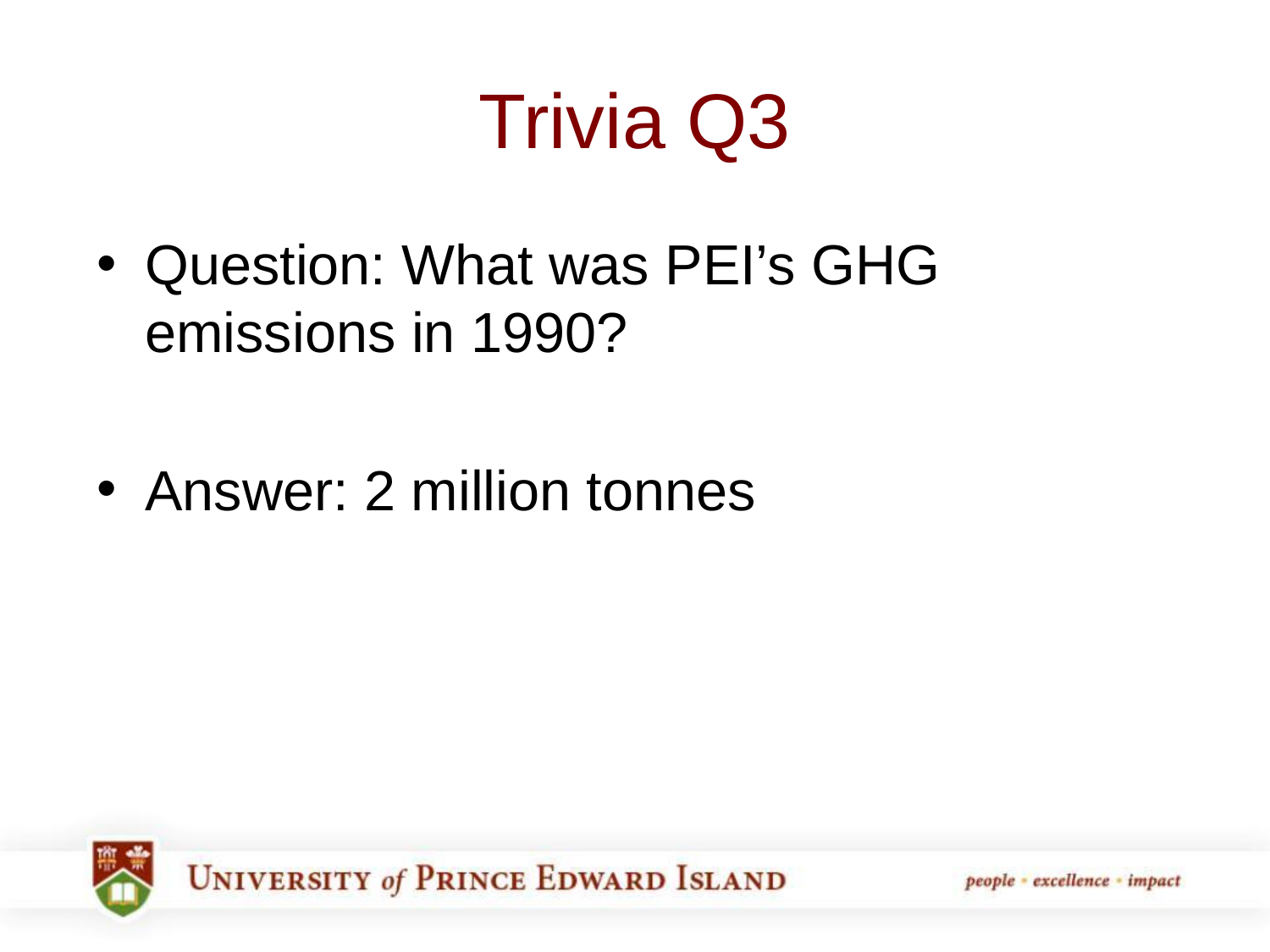

# Trivia Q3
Question: What was PEI’s GHG emissions in 1990?

Answer: 2 million tonnes